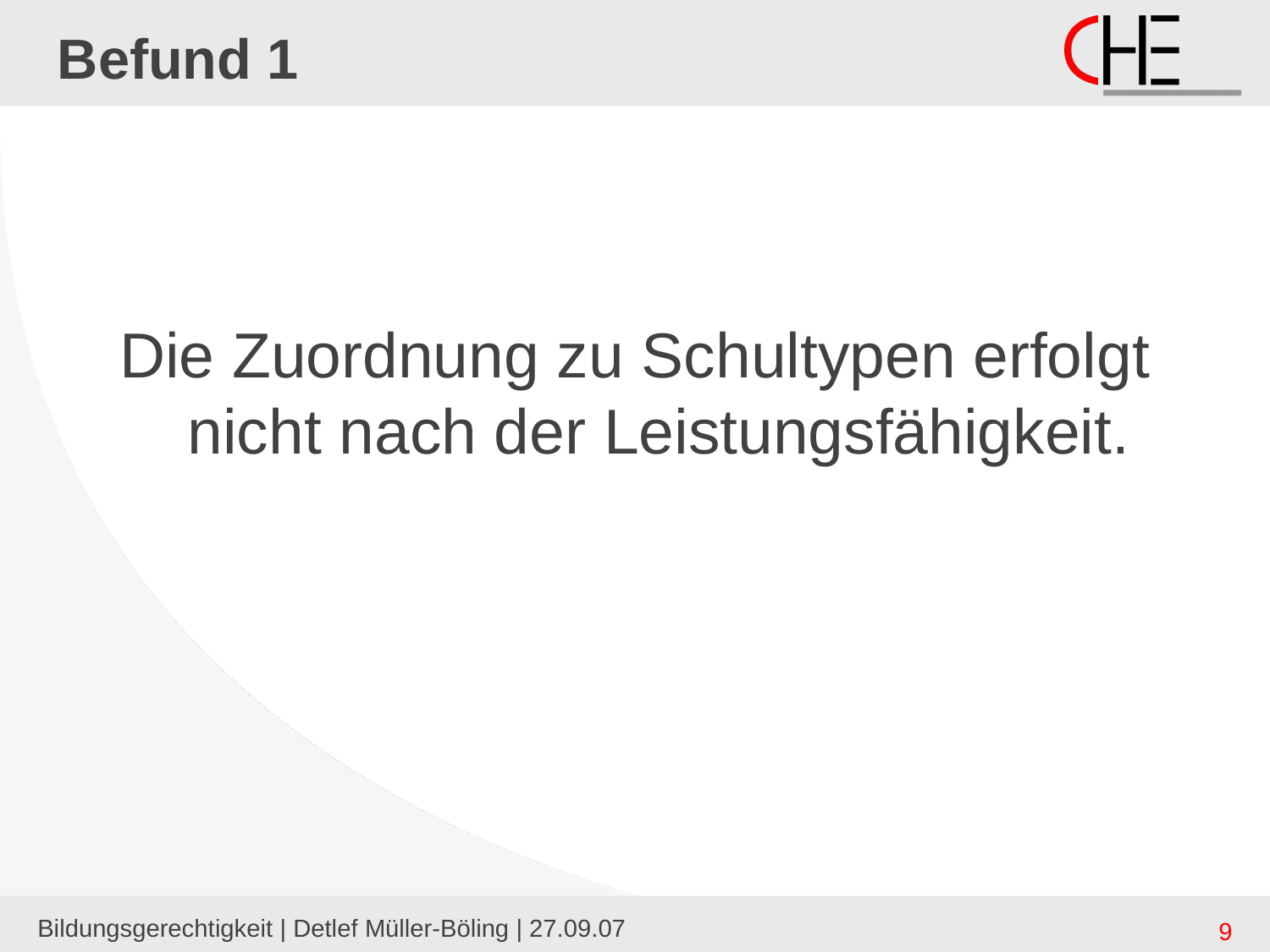

# Befund 1
Die Zuordnung zu Schultypen erfolgt nicht nach der Leistungsfähigkeit.
Bildungsgerechtigkeit | Detlef Müller-Böling | 27.09.07
9